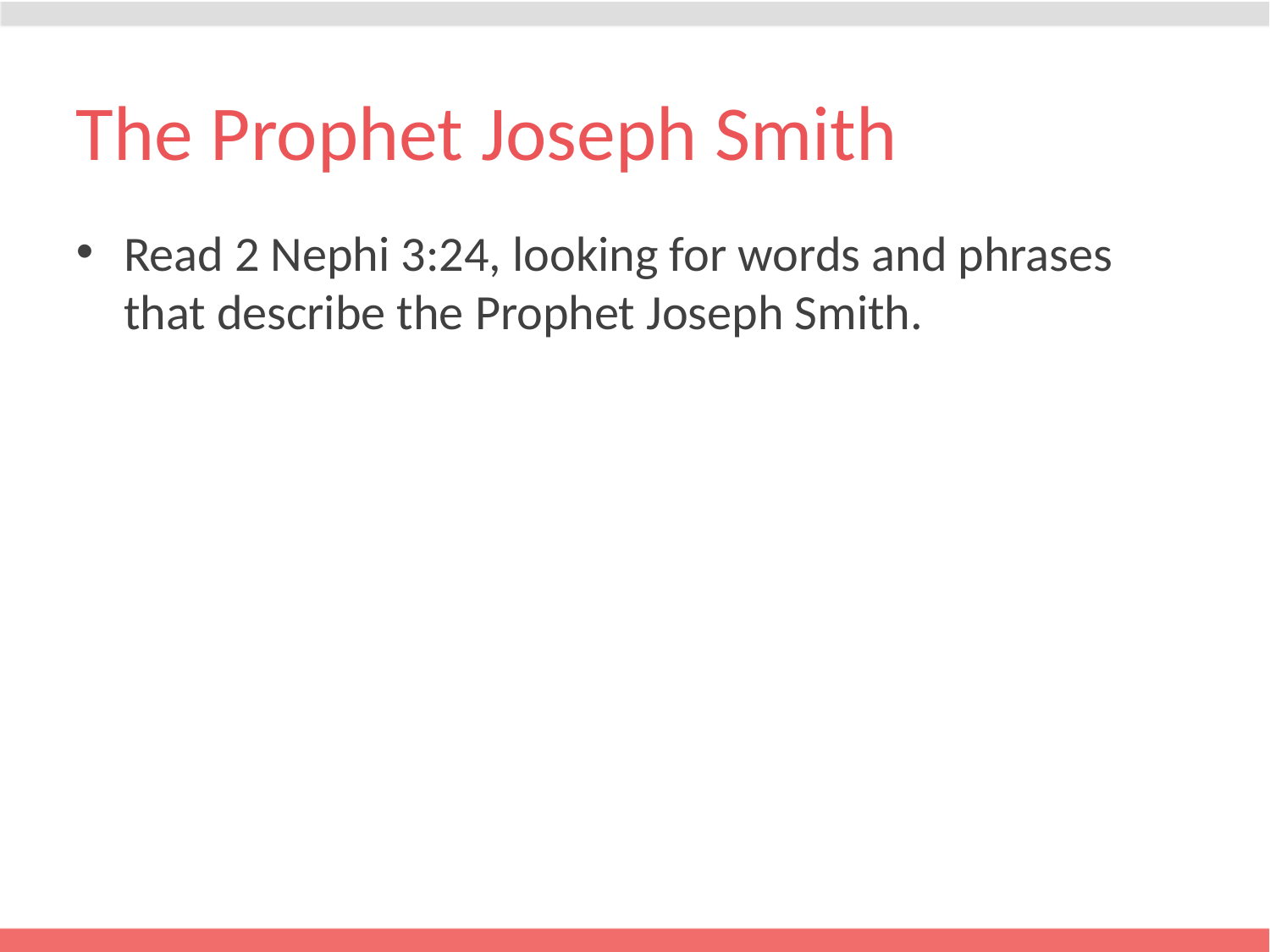

# The Prophet Joseph Smith
Read 2 Nephi 3:24, looking for words and phrases that describe the Prophet Joseph Smith.